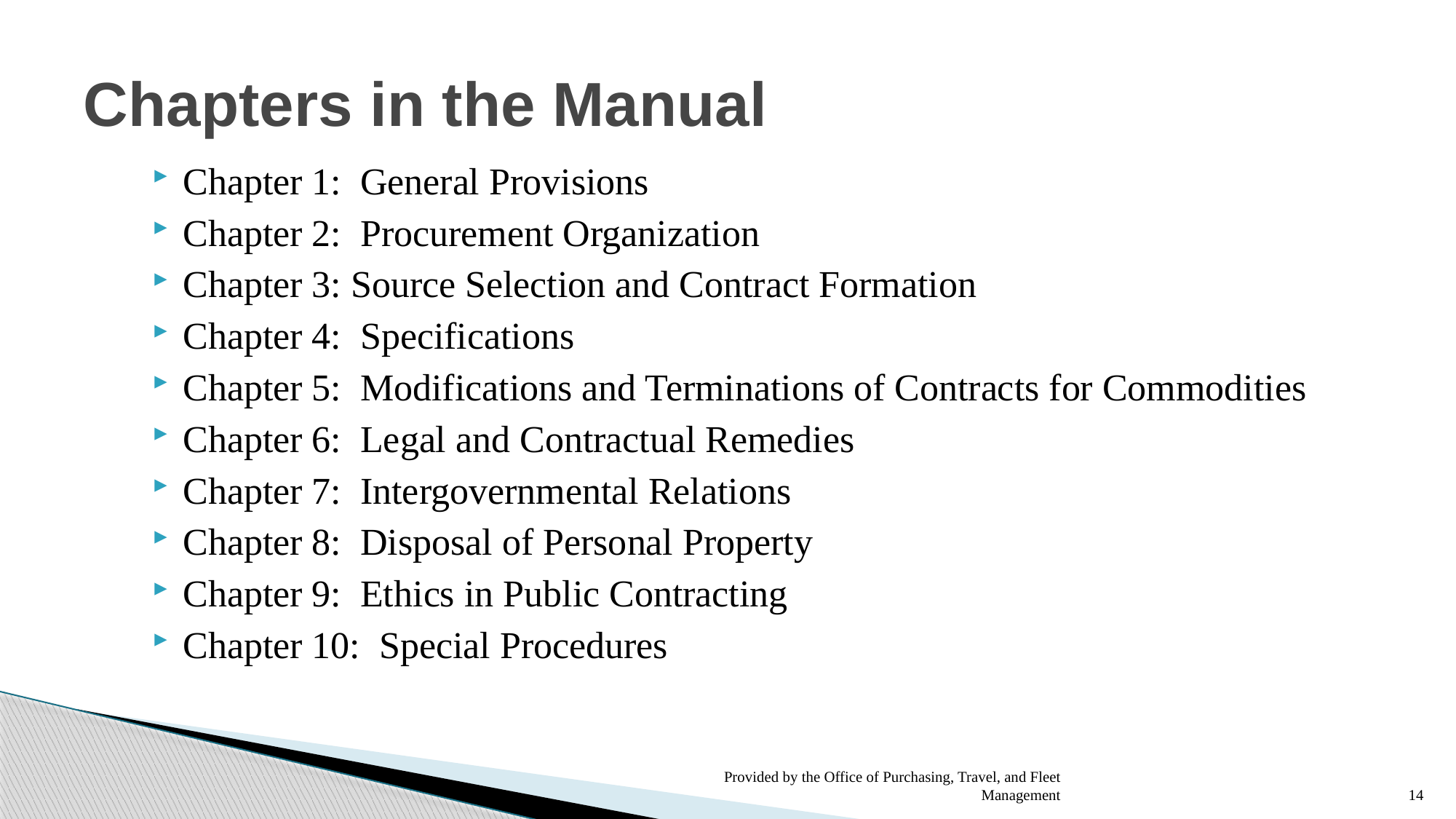

# Chapters in the Manual
Chapter 1:  General Provisions
Chapter 2:  Procurement Organization
Chapter 3: Source Selection and Contract Formation
Chapter 4:  Specifications
Chapter 5:  Modifications and Terminations of Contracts for Commodities
Chapter 6:  Legal and Contractual Remedies
Chapter 7:  Intergovernmental Relations
Chapter 8:  Disposal of Personal Property
Chapter 9:  Ethics in Public Contracting
Chapter 10:  Special Procedures
Provided by the Office of Purchasing, Travel, and Fleet Management
14